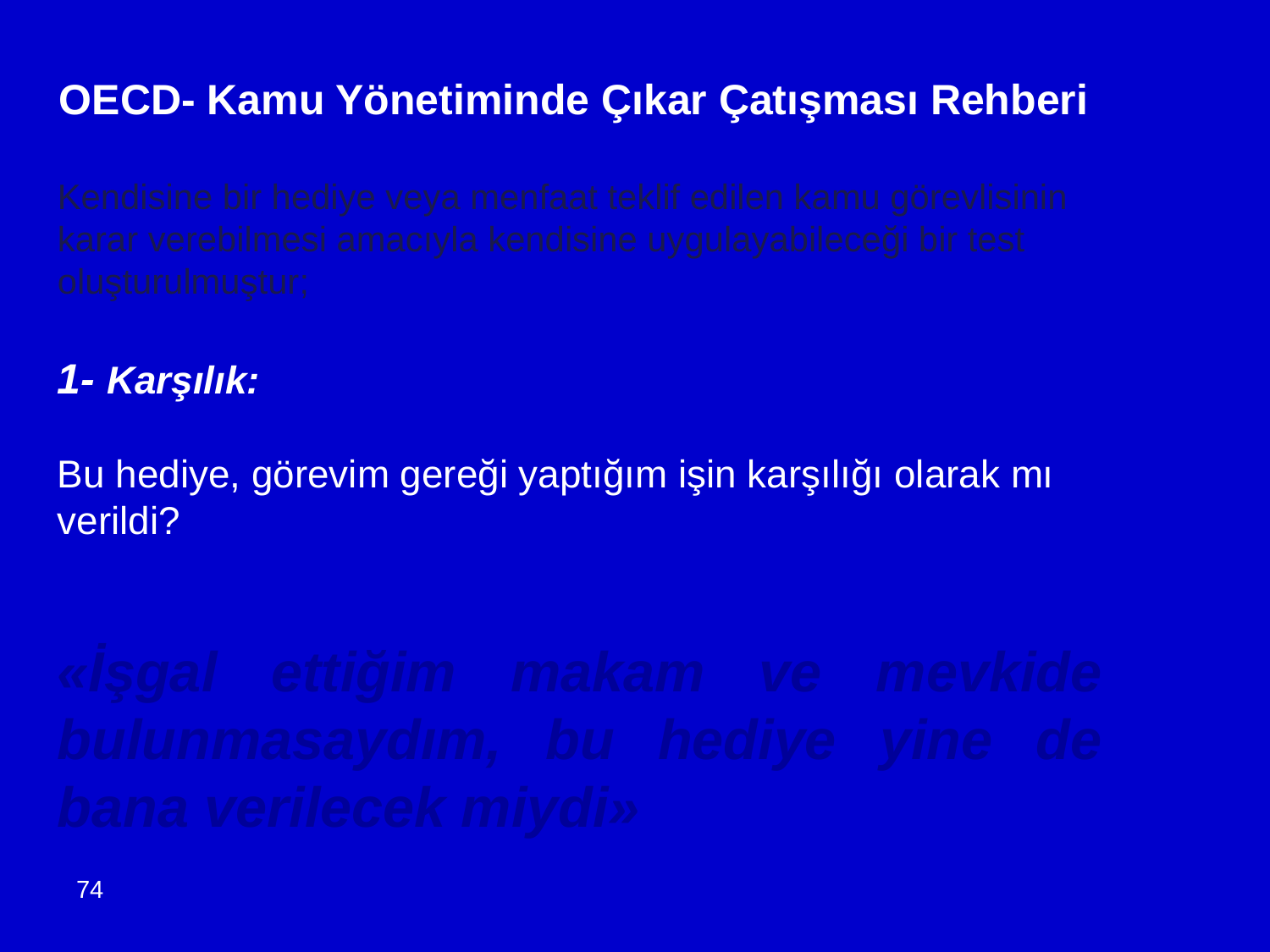

OECD- Kamu Yönetiminde Çıkar Çatışması Rehberi
Kendisine bir hediye veya menfaat teklif edilen kamu görevlisinin karar verebilmesi amacıyla kendisine uygulayabileceği bir test oluşturulmuştur;

1- Karşılık:

Bu hediye, görevim gereği yaptığım işin karşılığı olarak mı verildi?

«İşgal ettiğim makam ve mevkide bulunmasaydım, bu hediye yine de bana verilecek miydi»

74